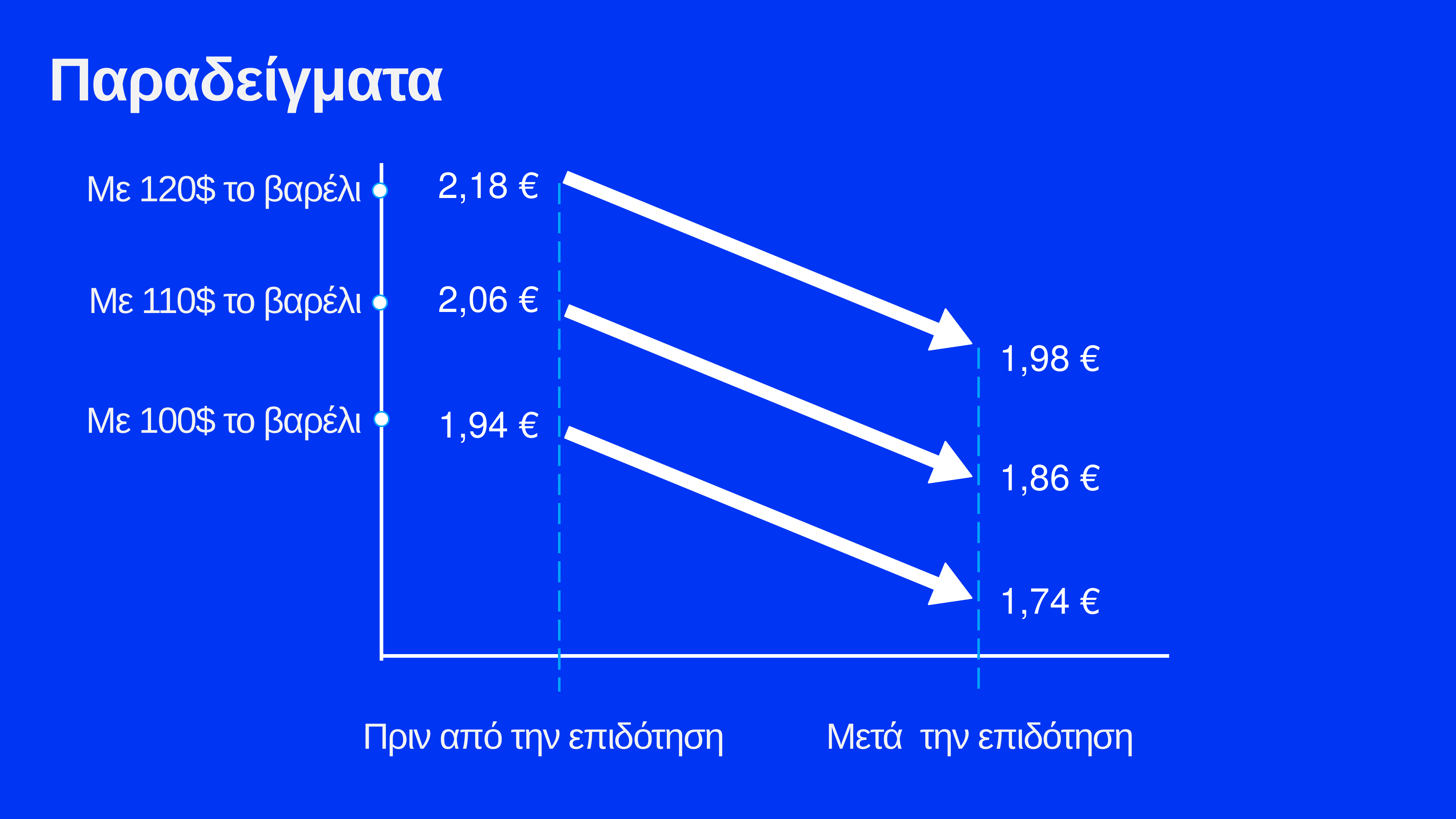

# Παραδείγματα

Με 120$ το βαρέλι
2,18 €

Με 110$ το βαρέλι
2,06 €

1,98 €
Με 100$ το βαρέλι
1,94 €

1,86 €
1,74 €
Πριν από την επιδότηση
Μετά  την επιδότηση